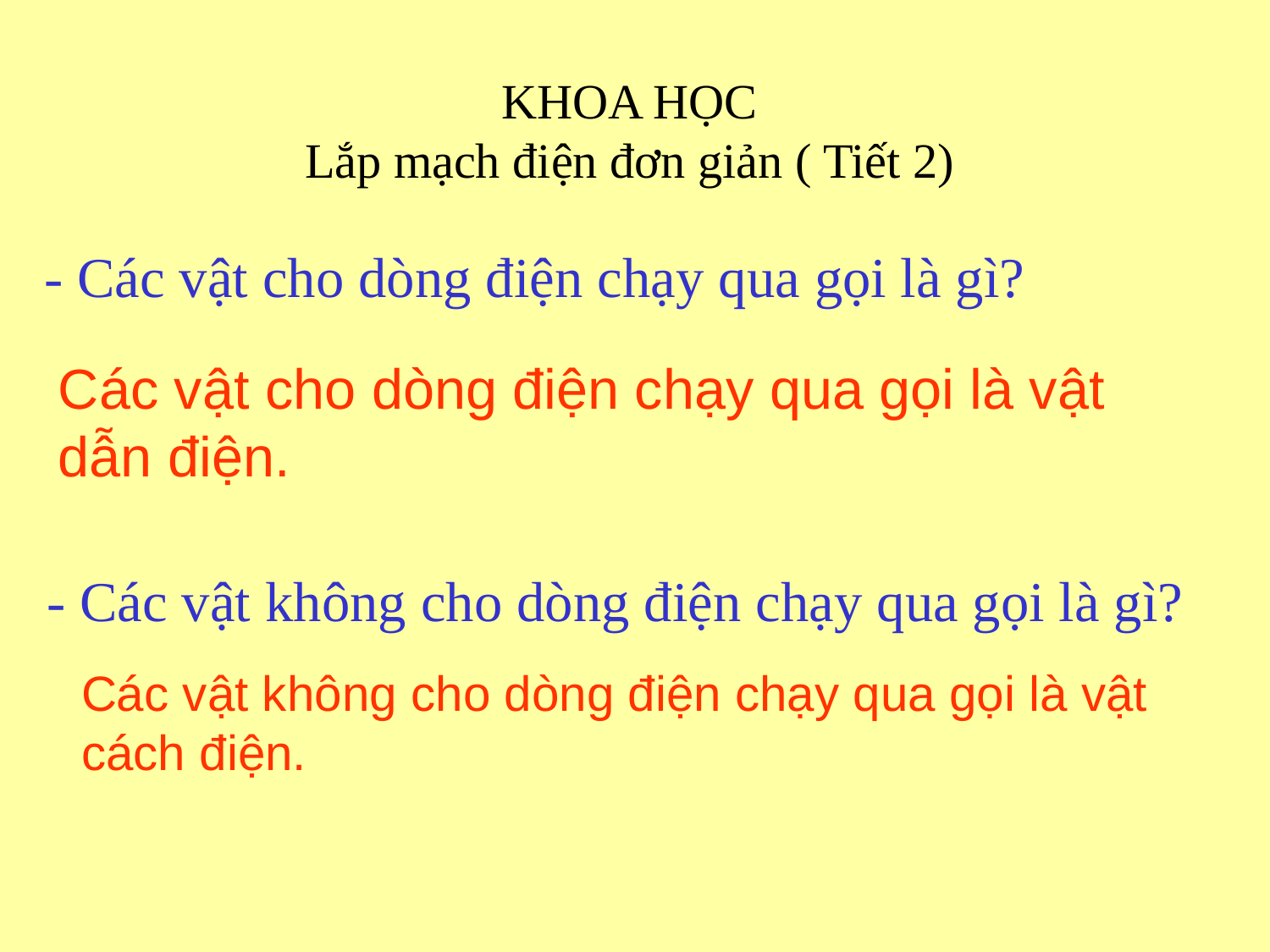

KHOA HỌC
Lắp mạch điện đơn giản ( Tiết 2)
- Các vật cho dòng điện chạy qua gọi là gì?

Các vật cho dòng điện chạy qua gọi là vật dẫn điện.

- Các vật không cho dòng điện chạy qua gọi là gì?
Các vật không cho dòng điện chạy qua gọi là vật cách điện.